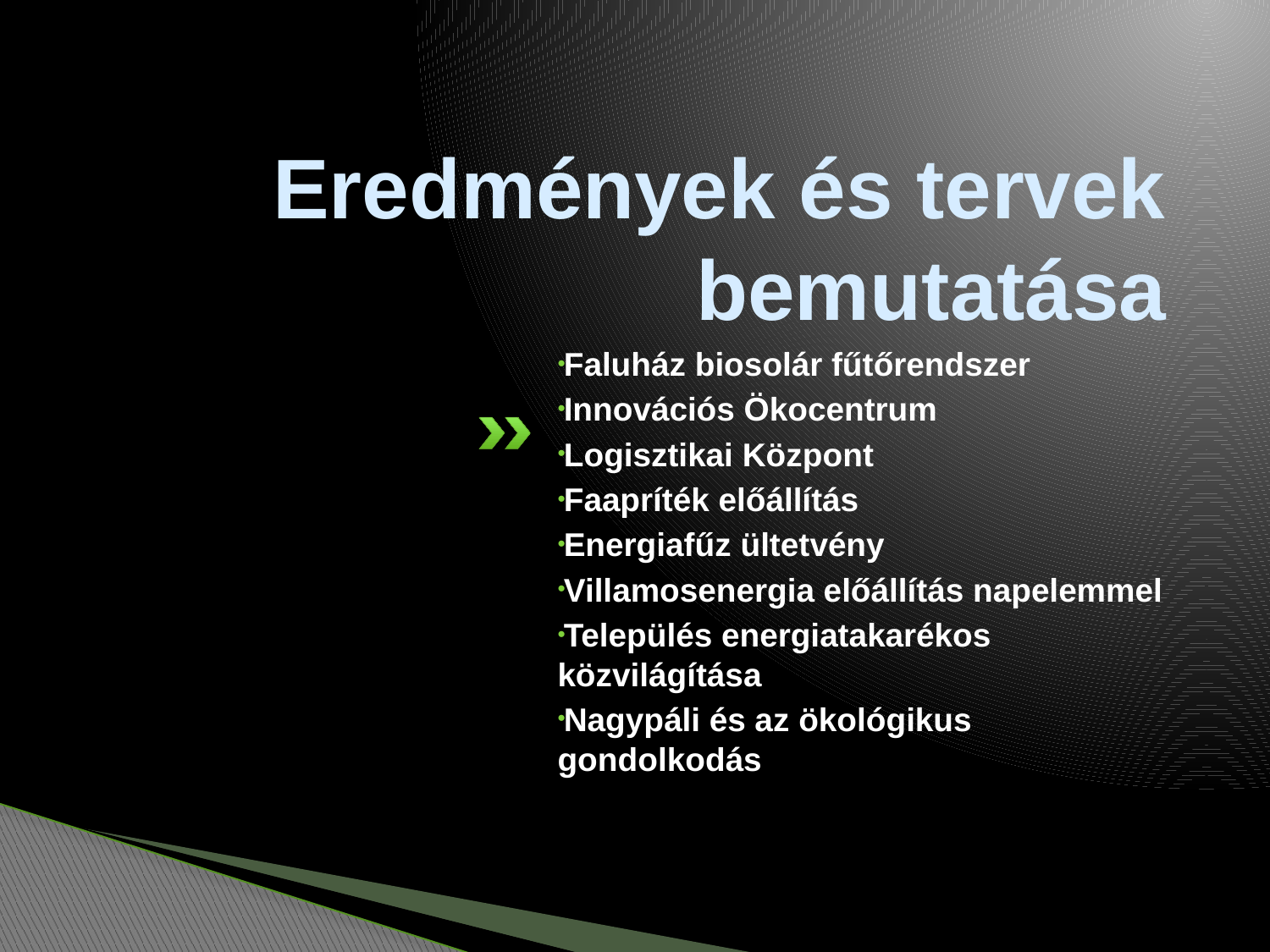

# Eredmények és tervek bemutatása
Faluház biosolár fűtőrendszer
Innovációs Ökocentrum
Logisztikai Központ
Faapríték előállítás
Energiafűz ültetvény
Villamosenergia előállítás napelemmel
Település energiatakarékos közvilágítása
Nagypáli és az ökológikus gondolkodás